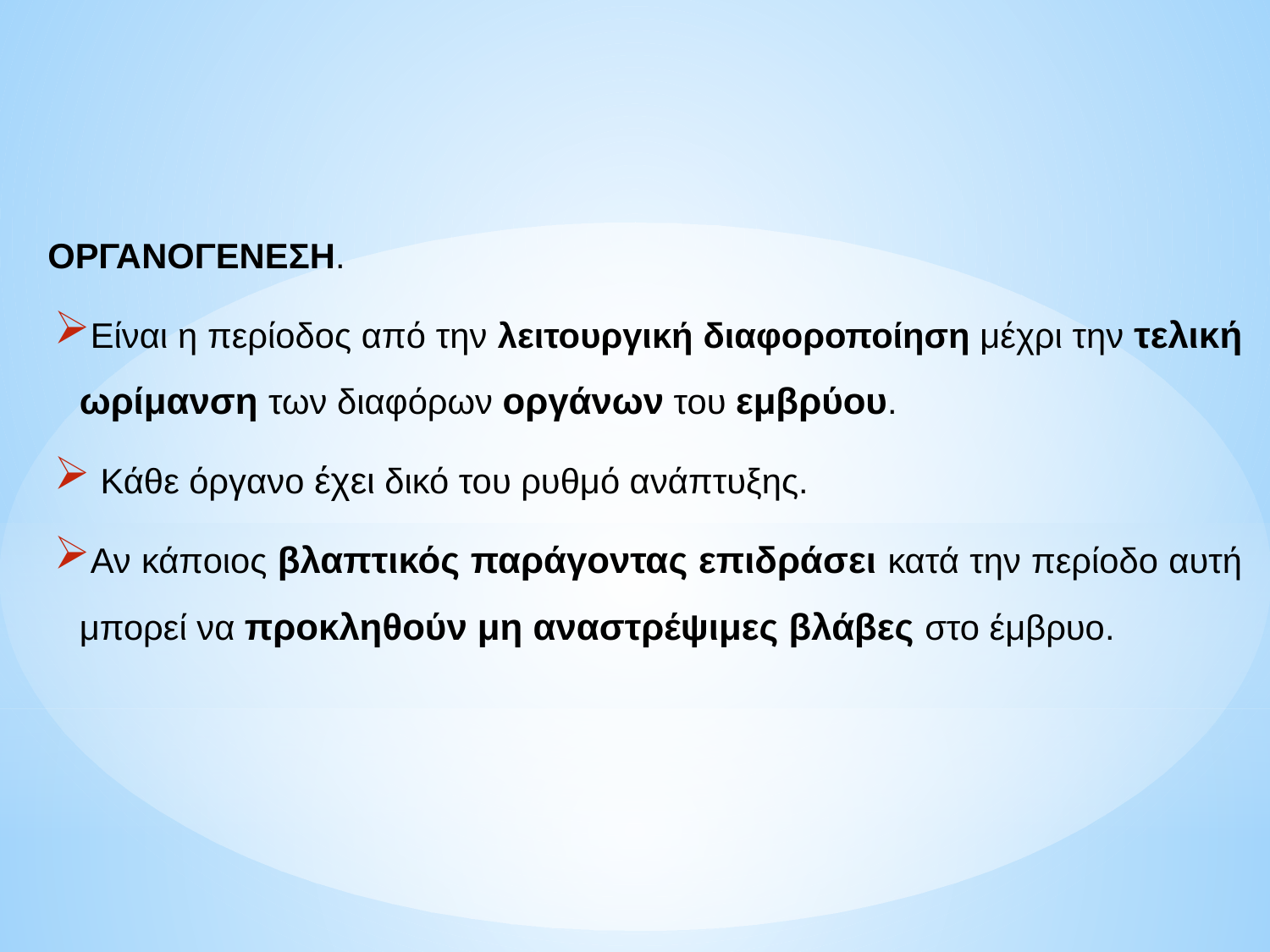

ΟΡΓΑΝΟΓΕΝΕΣΗ.
Είναι η περίοδος από την λειτουργική διαφοροποίηση μέχρι την τελική ωρίμανση των διαφόρων οργάνων του εμβρύου.
 Κάθε όργανο έχει δικό του ρυθμό ανάπτυξης.
Αν κάποιος βλαπτικός παράγοντας επιδράσει κατά την περίοδο αυτή μπορεί να προκληθούν μη αναστρέψιμες βλάβες στο έμβρυο.